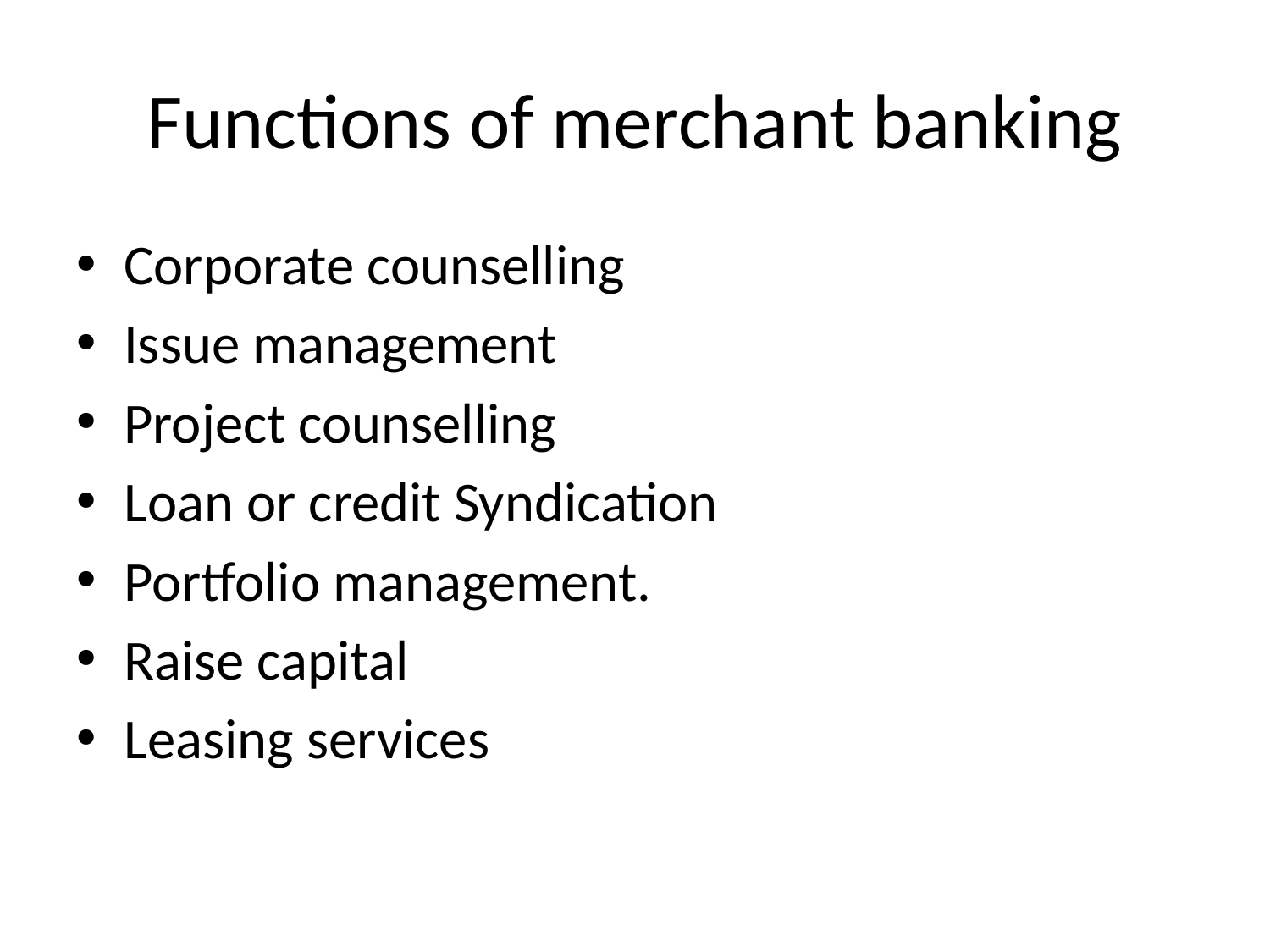

# Functions of merchant banking
Corporate counselling
Issue management
Project counselling
Loan or credit Syndication
Portfolio management.
Raise capital
Leasing services